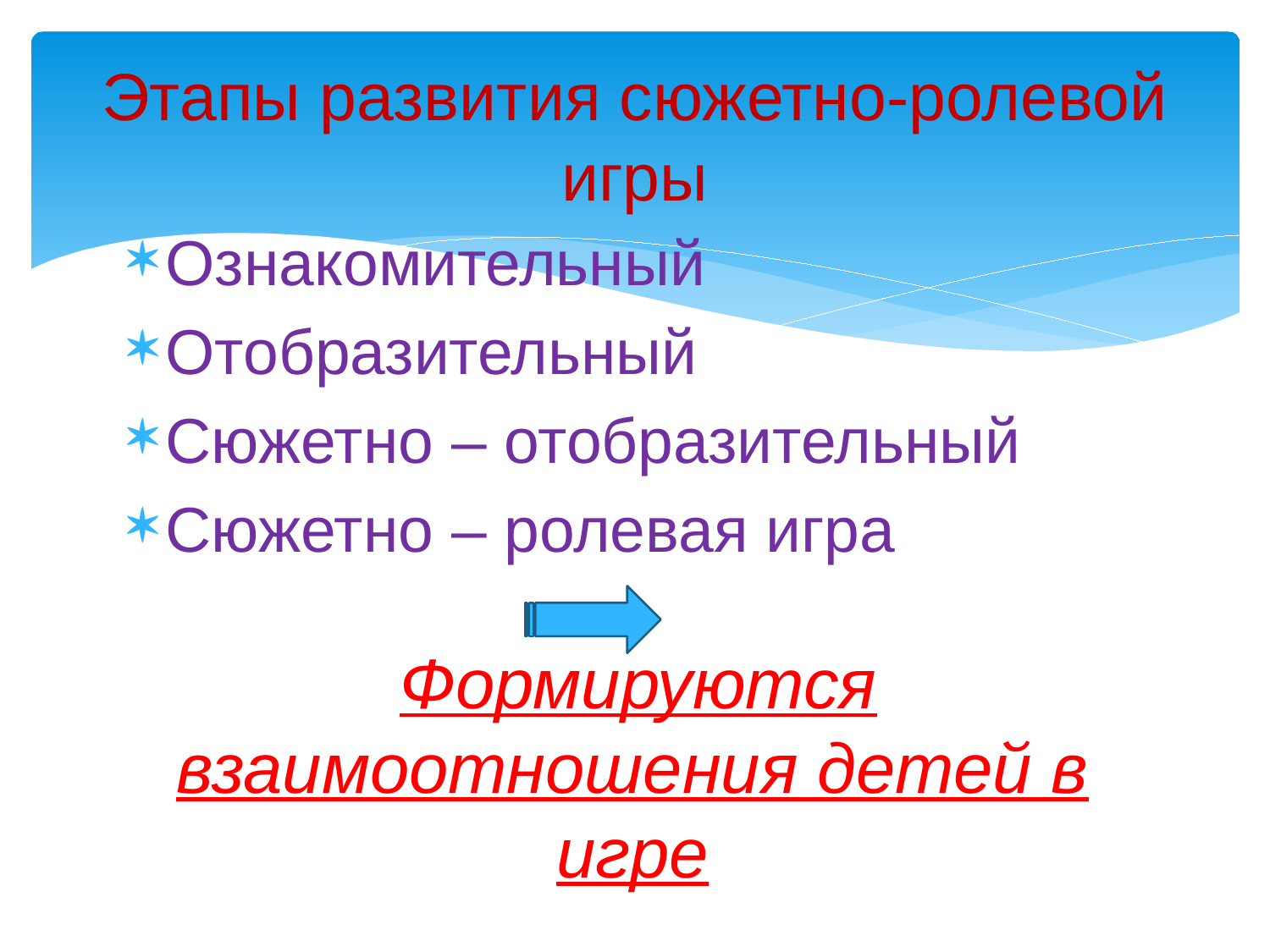

# Этапы развития сюжетно-ролевой игры
Ознакомительный
Отобразительный
Сюжетно – отобразительный
Сюжетно – ролевая игра

 Формируются взаимоотношения детей в игре